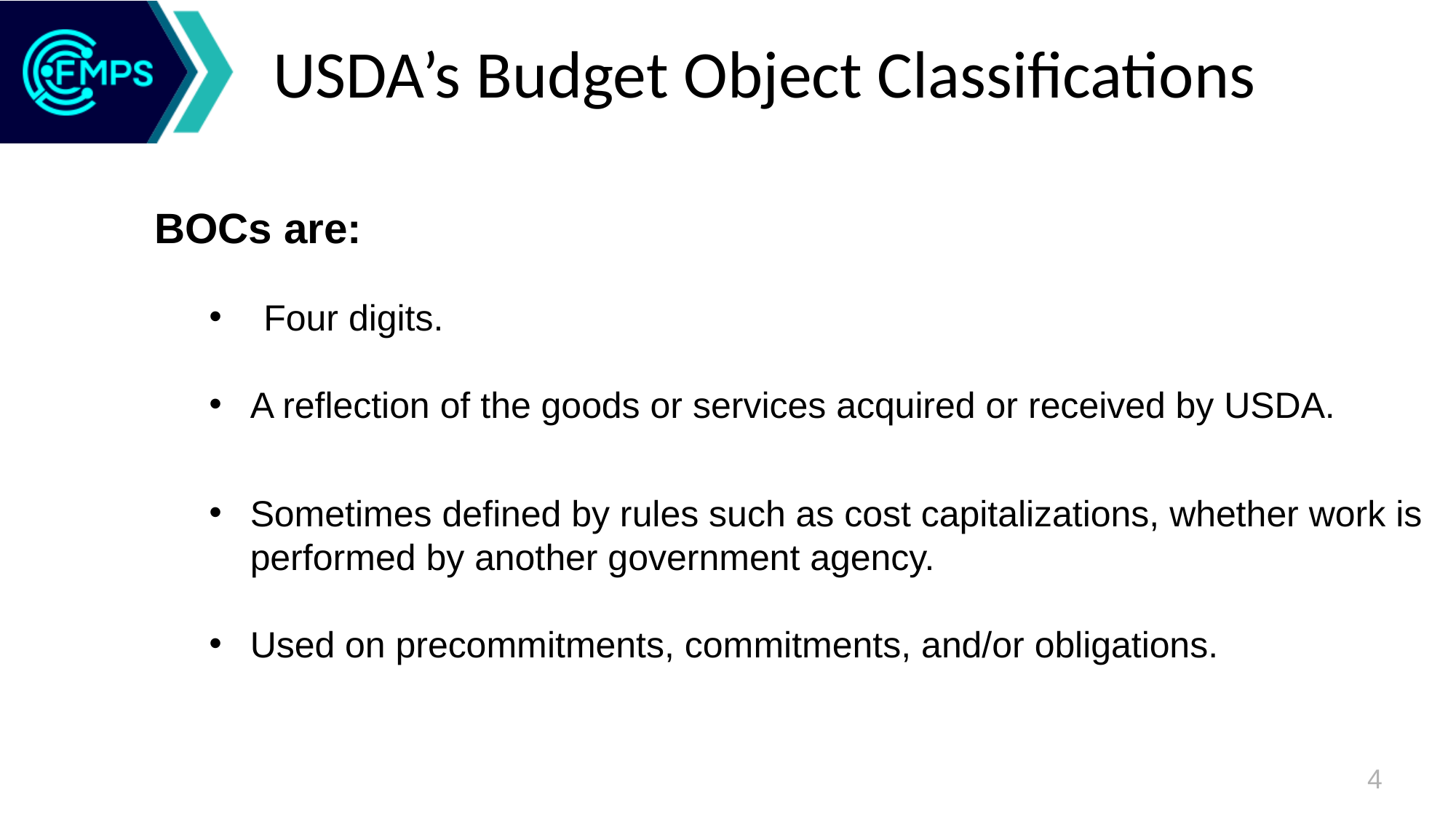

# USDA’s Budget Object Classifications
BOCs are:

Four digits.

A reflection of the goods or services acquired or received by USDA.

Sometimes defined by rules such as cost capitalizations, whether work is performed by another government agency.

Used on precommitments, commitments, and/or obligations.
4